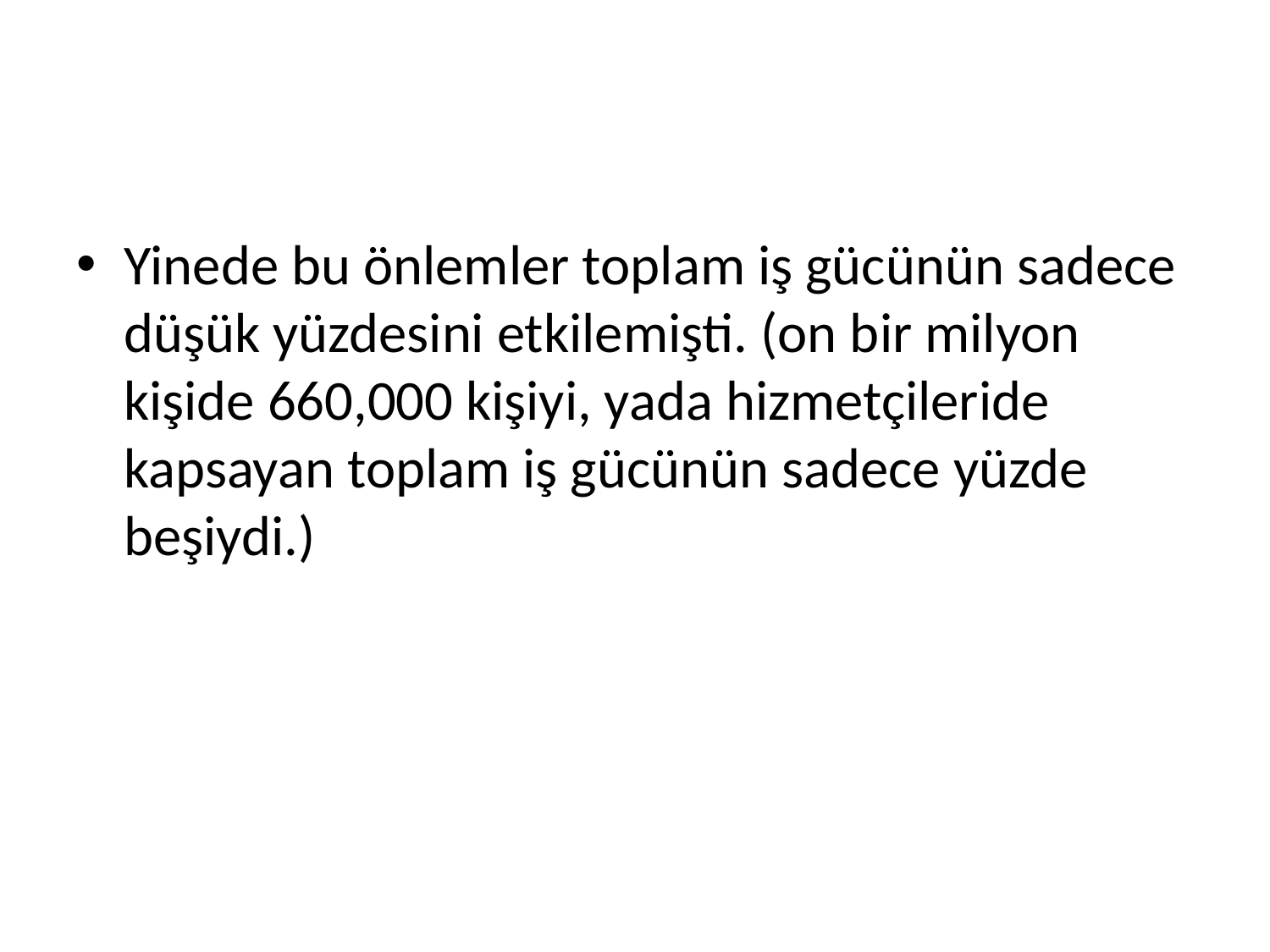

Yinede bu önlemler toplam iş gücünün sadece düşük yüzdesini etkilemişti. (on bir milyon kişide 660,000 kişiyi, yada hizmetçileride kapsayan toplam iş gücünün sadece yüzde beşiydi.)